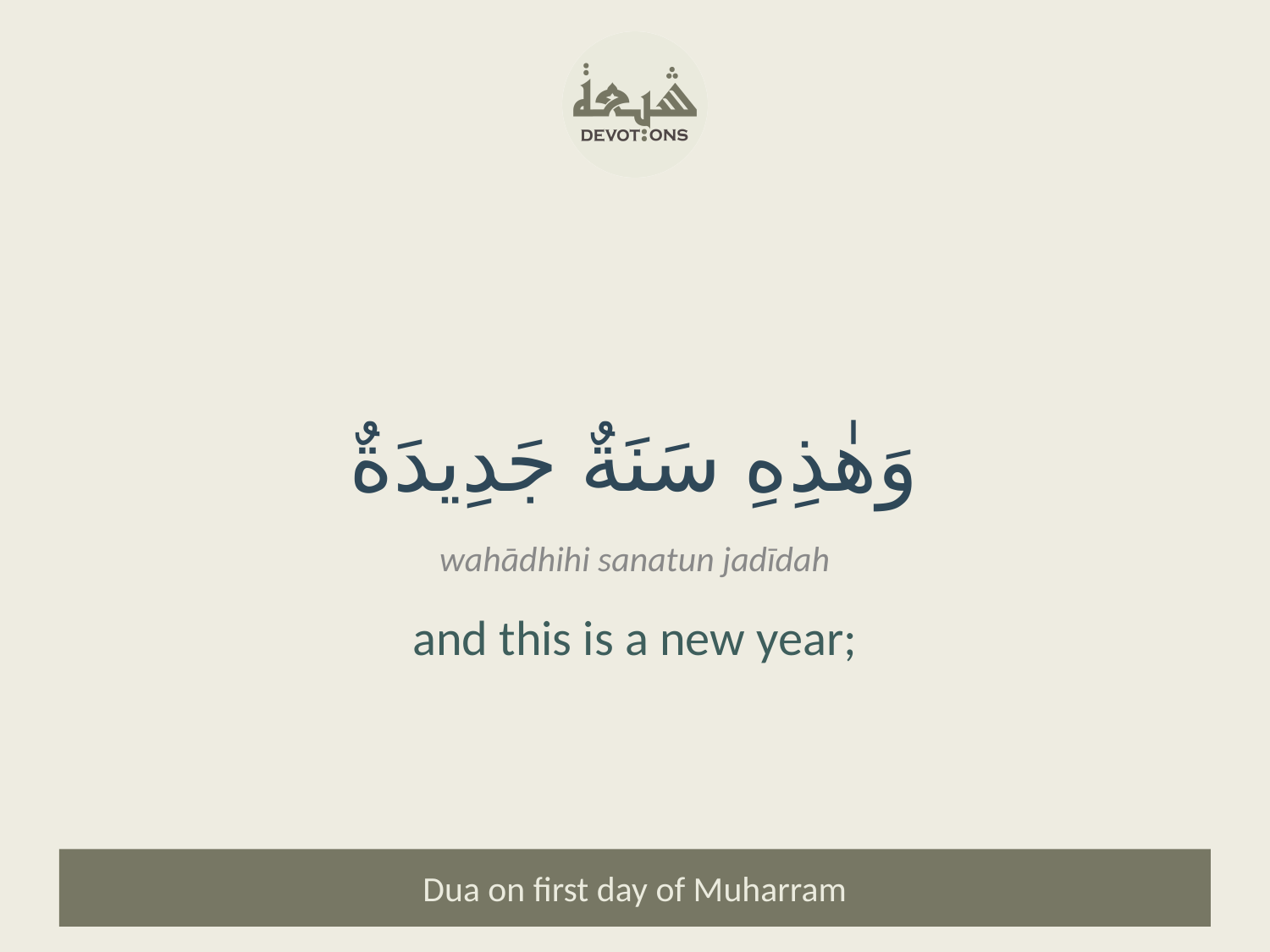

وَهٰذِهِ سَنَةٌ جَدِيدَةٌ
wahādhihi sanatun jadīdah
and this is a new year;
Dua on first day of Muharram